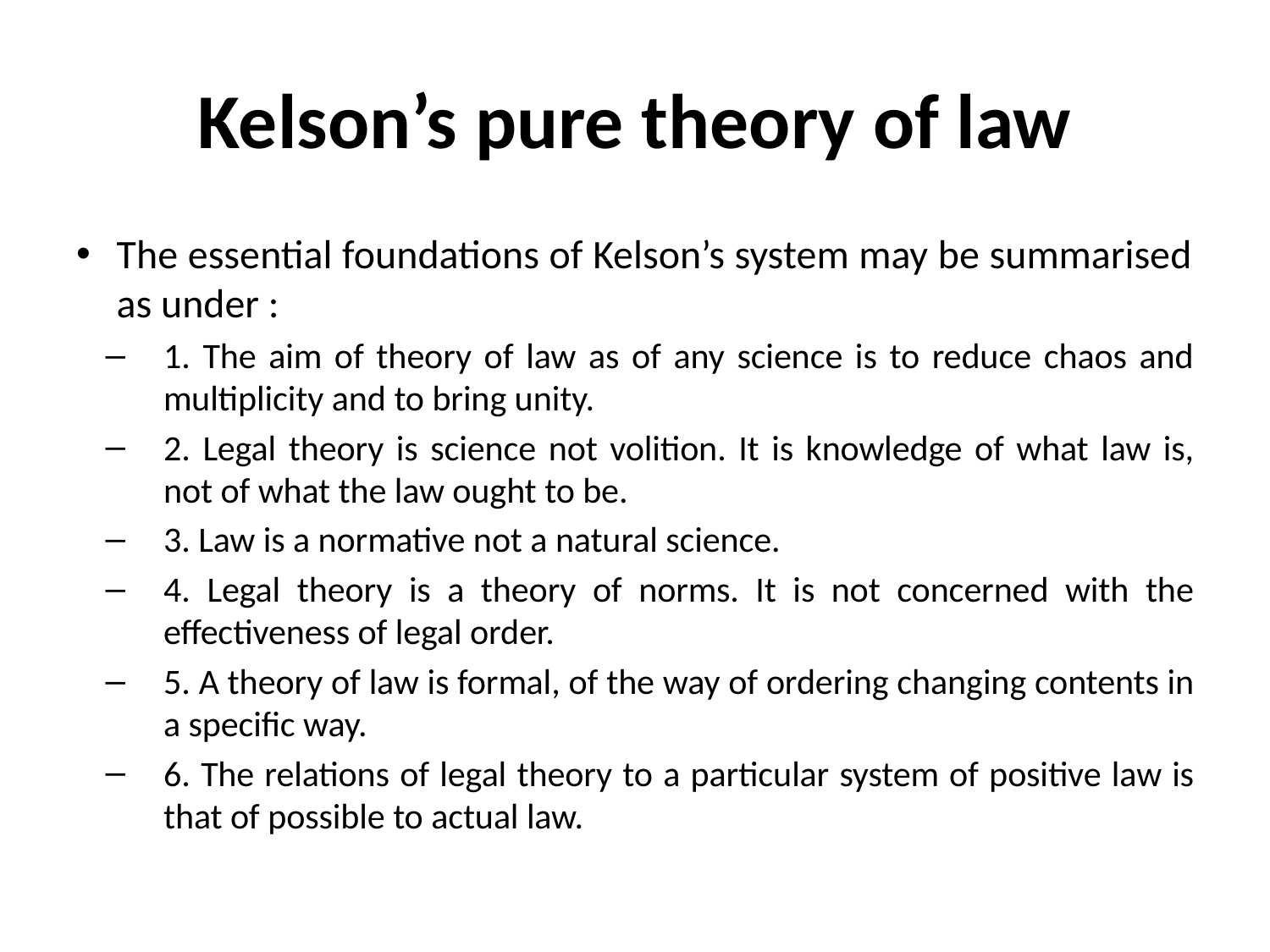

# Kelson’s pure theory of law
The essential foundations of Kelson’s system may be summarised as under :
1. The aim of theory of law as of any science is to reduce chaos and multiplicity and to bring unity.
2. Legal theory is science not volition. It is knowledge of what law is, not of what the law ought to be.
3. Law is a normative not a natural science.
4. Legal theory is a theory of norms. It is not concerned with the effectiveness of legal order.
5. A theory of law is formal, of the way of ordering changing contents in a specific way.
6. The relations of legal theory to a particular system of positive law is that of possible to actual law.